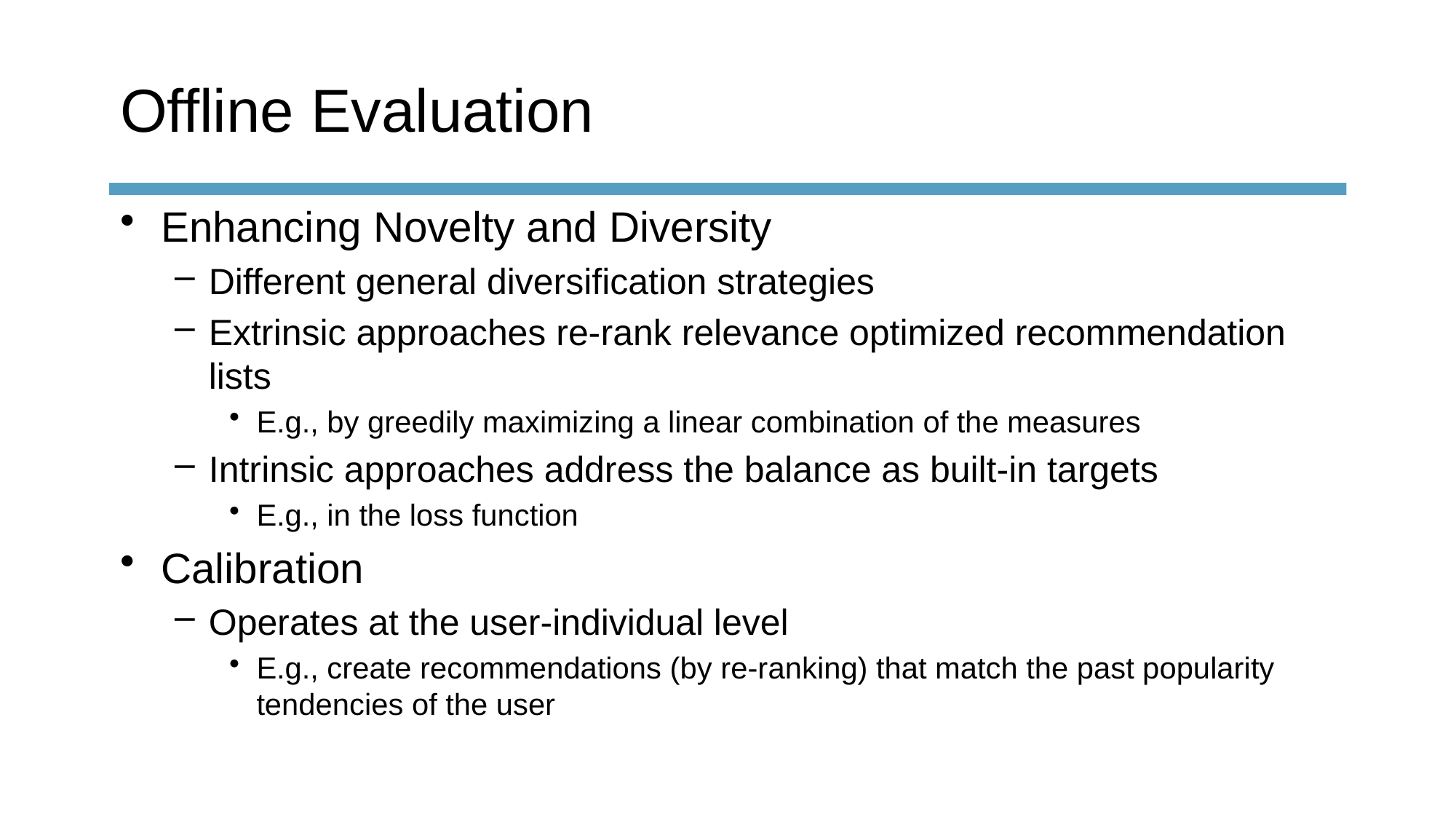

# Offline Evaluation
Enhancing Novelty and Diversity
Different general diversification strategies
Extrinsic approaches re-rank relevance optimized recommendation lists
E.g., by greedily maximizing a linear combination of the measures
Intrinsic approaches address the balance as built-in targets
E.g., in the loss function
Calibration
Operates at the user-individual level
E.g., create recommendations (by re-ranking) that match the past popularity tendencies of the user